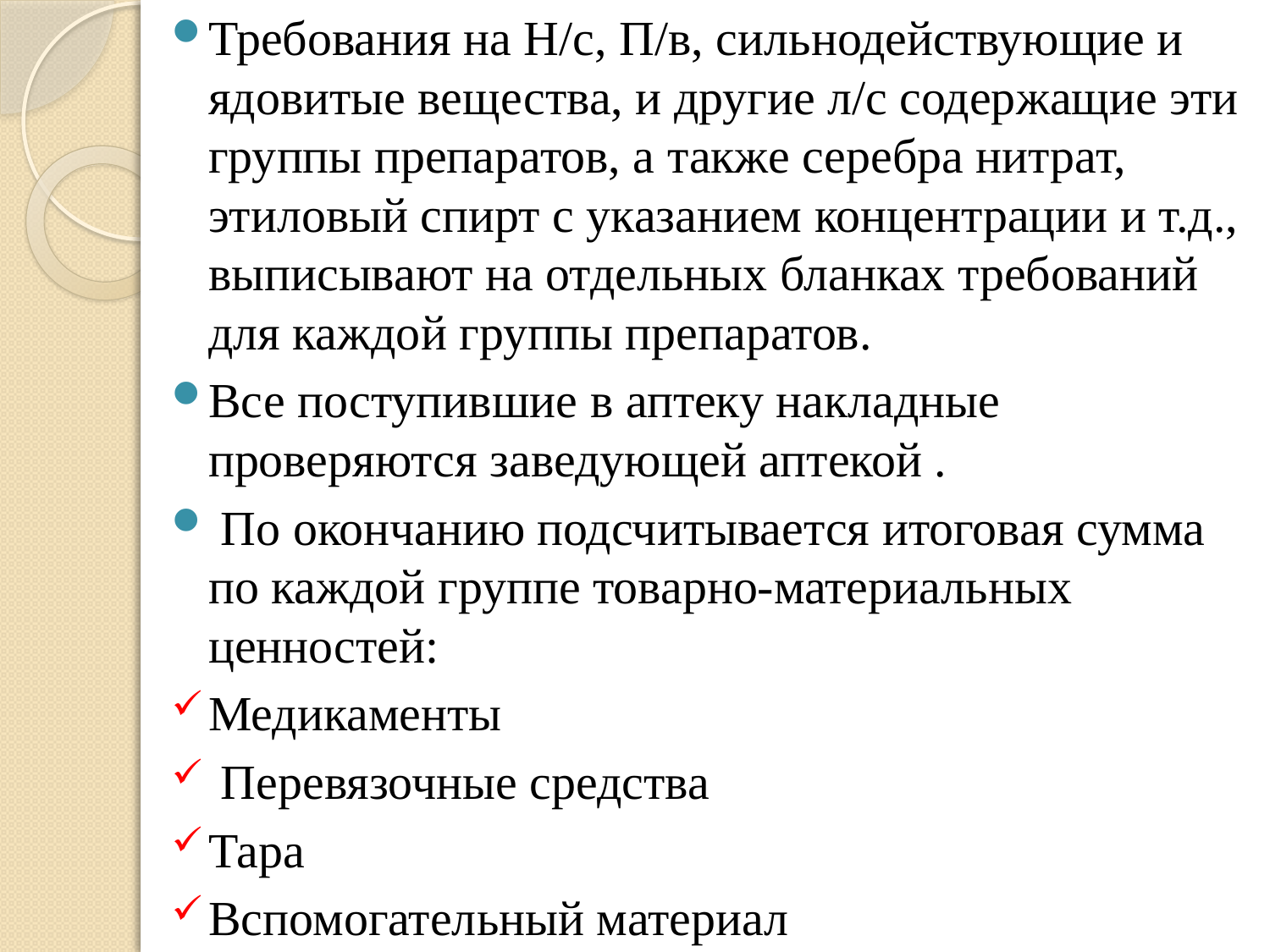

Требования на Н/с, П/в, сильнодействующие и ядовитые вещества, и другие л/с содержащие эти группы препаратов, а также серебра нитрат, этиловый спирт с указанием концентрации и т.д., выписывают на отдельных бланках требований для каждой группы препаратов.
Все поступившие в аптеку накладные проверяются заведующей аптекой .
 По окончанию подсчитывается итоговая сумма по каждой группе товарно-материальных ценностей:
Медикаменты
 Перевязочные средства
Тара
Вспомогательный материал